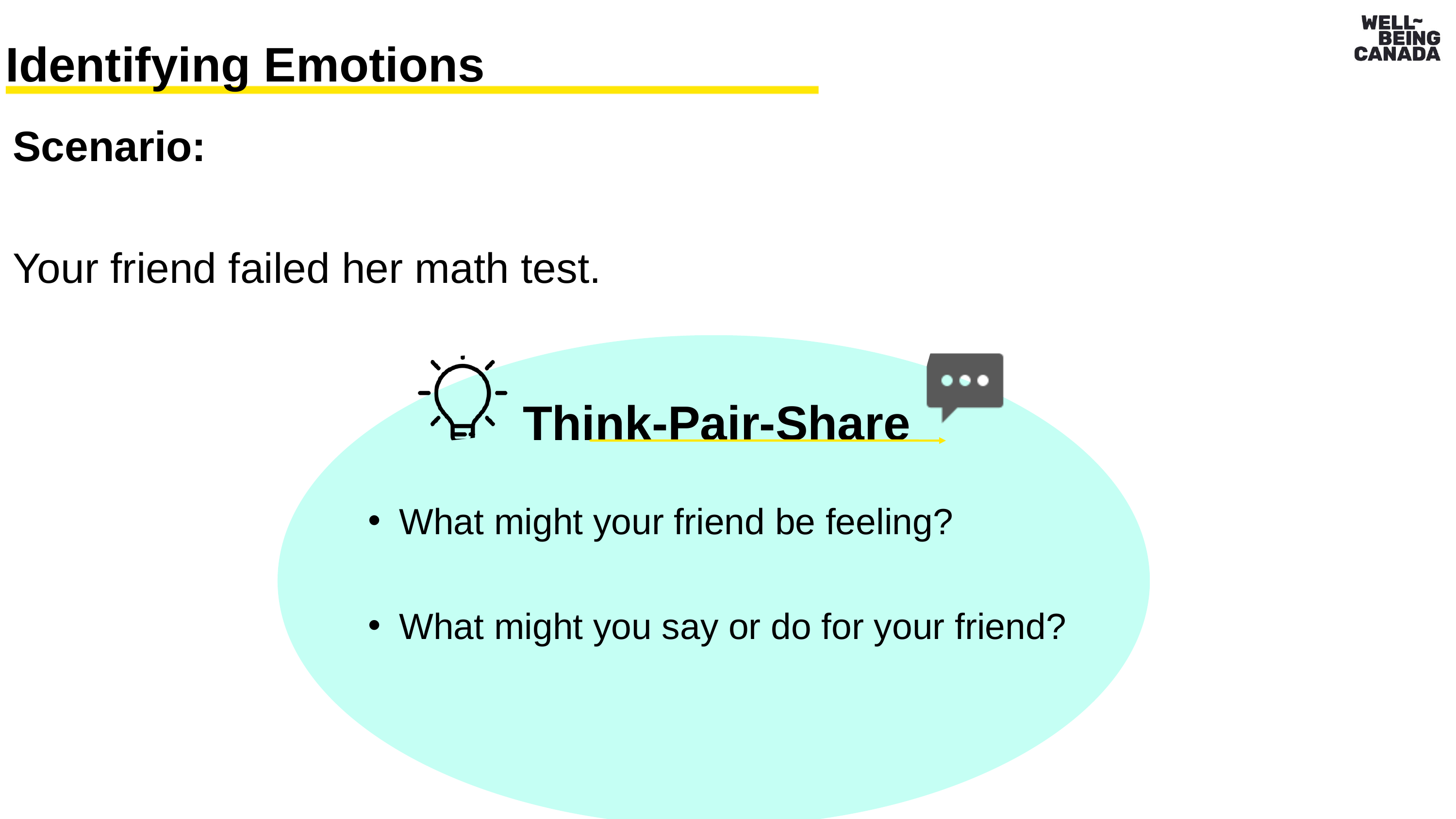

Identifying Emotions

Scenario:

Your friend failed her math test.

Think-Pair-Share
What might your friend be feeling?

What might you say or do for your friend?